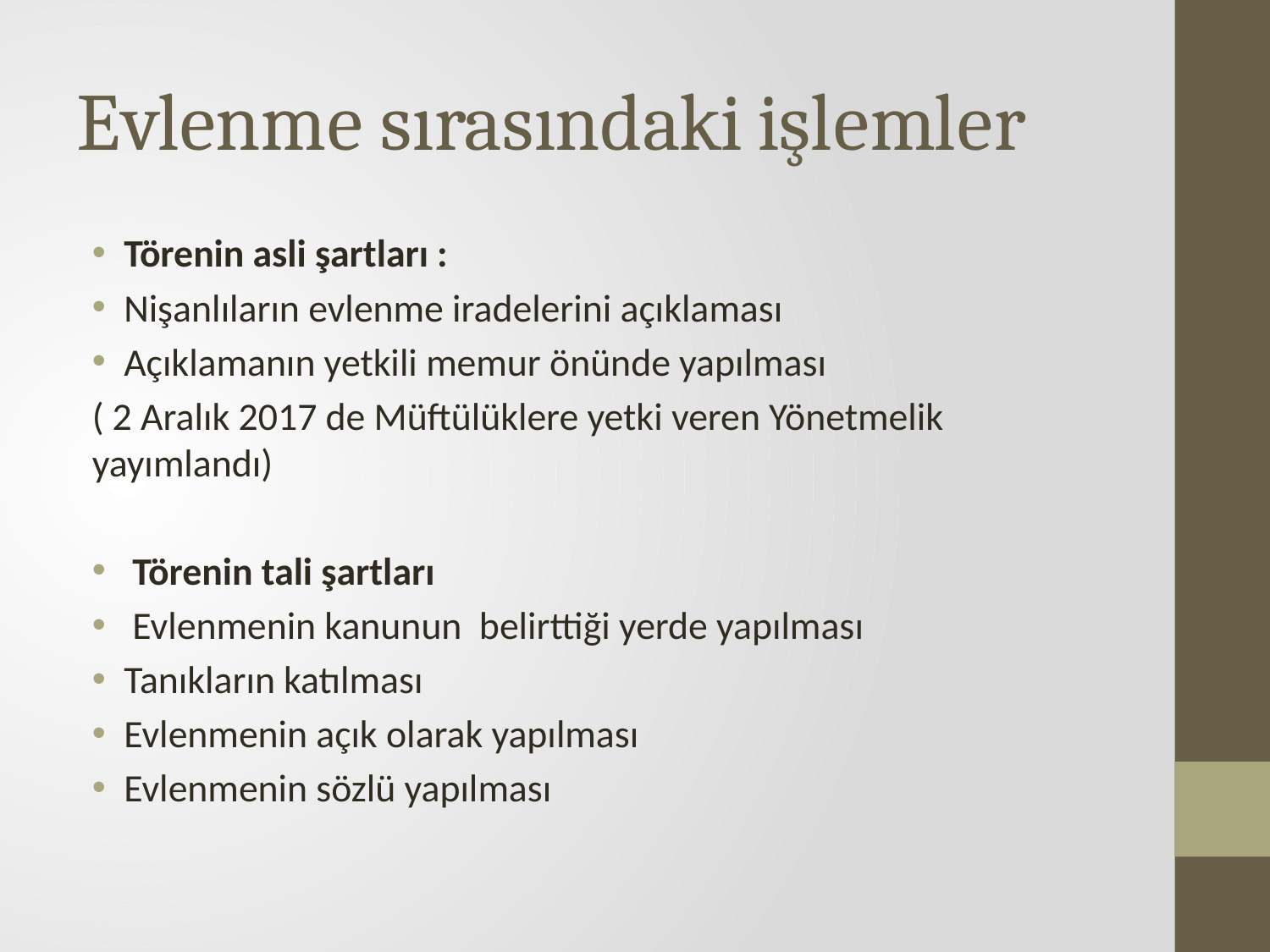

# Evlenme sırasındaki işlemler
Törenin asli şartları :
Nişanlıların evlenme iradelerini açıklaması
Açıklamanın yetkili memur önünde yapılması
( 2 Aralık 2017 de Müftülüklere yetki veren Yönetmelik yayımlandı)

 Törenin tali şartları
 Evlenmenin kanunun  belirttiği yerde yapılması
Tanıkların katılması
Evlenmenin açık olarak yapılması
Evlenmenin sözlü yapılması